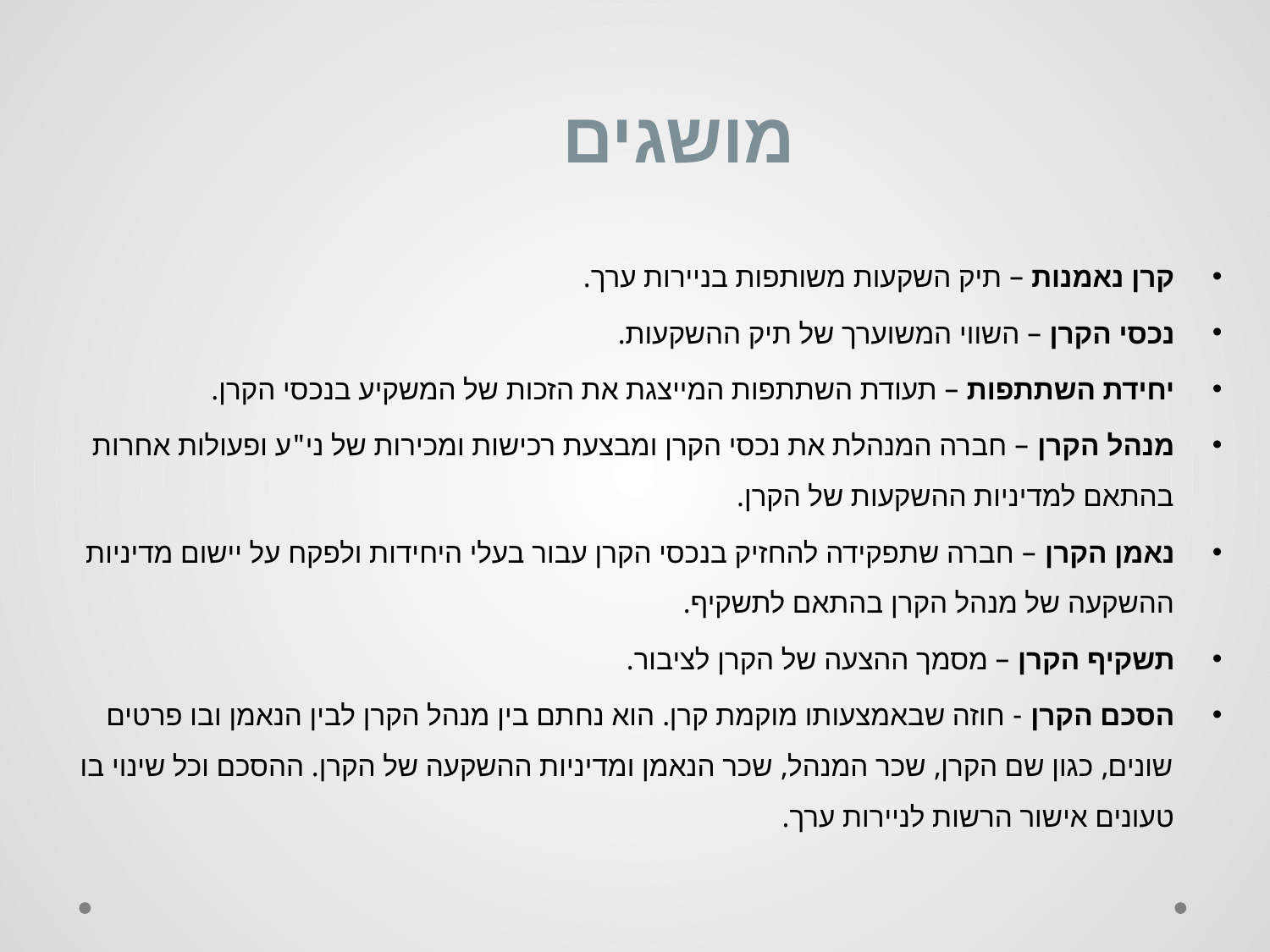

מושגים
קרן נאמנות – תיק השקעות משותפות בניירות ערך.
נכסי הקרן – השווי המשוערך של תיק ההשקעות.
יחידת השתתפות – תעודת השתתפות המייצגת את הזכות של המשקיע בנכסי הקרן.
מנהל הקרן – חברה המנהלת את נכסי הקרן ומבצעת רכישות ומכירות של ני"ע ופעולות אחרות בהתאם למדיניות ההשקעות של הקרן.
נאמן הקרן – חברה שתפקידה להחזיק בנכסי הקרן עבור בעלי היחידות ולפקח על יישום מדיניות ההשקעה של מנהל הקרן בהתאם לתשקיף.
תשקיף הקרן – מסמך ההצעה של הקרן לציבור.
הסכם הקרן - חוזה שבאמצעותו מוקמת קרן. הוא נחתם בין מנהל הקרן לבין הנאמן ובו פרטים שונים, כגון שם הקרן, שכר המנהל, שכר הנאמן ומדיניות ההשקעה של הקרן. ההסכם וכל שינוי בו טעונים אישור הרשות לניירות ערך.